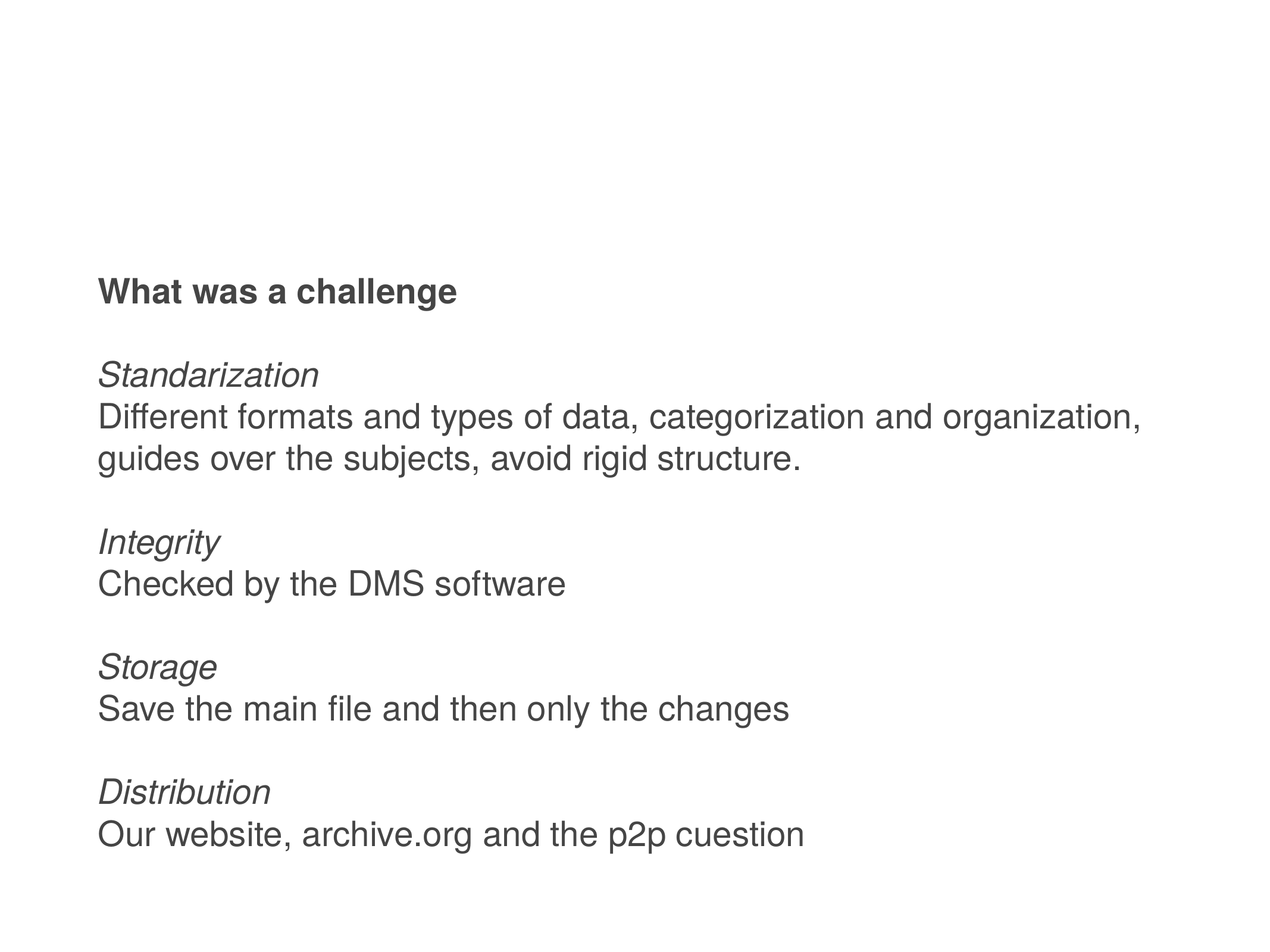

What was a challenge

Standarization
Different formats and types of data, categorization and organization, guides over the subjects, avoid rigid structure.

Integrity
Checked by the DMS software

Storage
Save the main file and then only the changes

Distribution
Our website, archive.org and the p2p cuestion